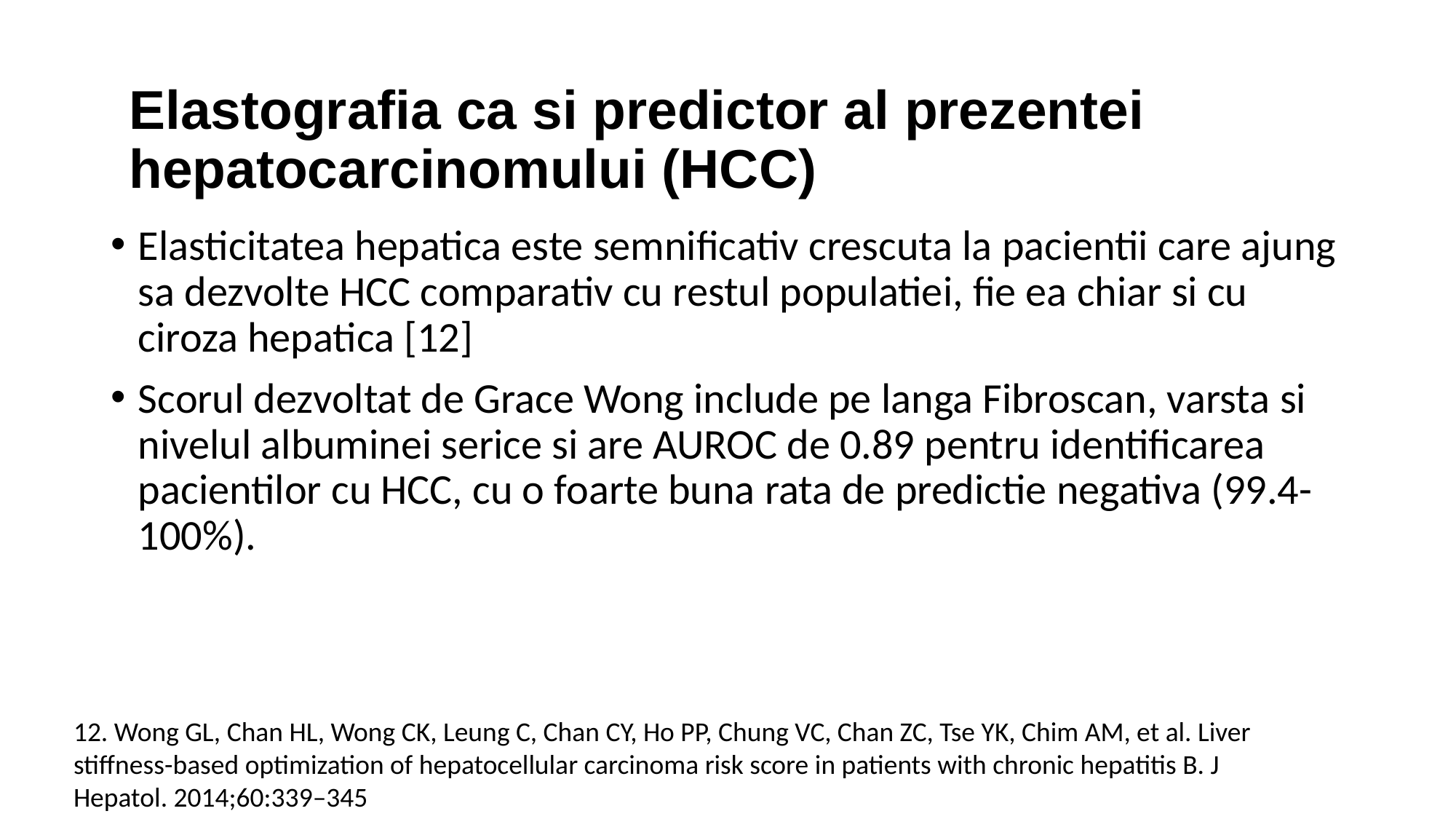

Elastografia ca si predictor al prezentei hepatocarcinomului (HCC)
Elasticitatea hepatica este semnificativ crescuta la pacientii care ajung sa dezvolte HCC comparativ cu restul populatiei, fie ea chiar si cu ciroza hepatica [12]
Scorul dezvoltat de Grace Wong include pe langa Fibroscan, varsta si nivelul albuminei serice si are AUROC de 0.89 pentru identificarea pacientilor cu HCC, cu o foarte buna rata de predictie negativa (99.4-100%).
12. Wong GL, Chan HL, Wong CK, Leung C, Chan CY, Ho PP, Chung VC, Chan ZC, Tse YK, Chim AM, et al. Liver stiffness-based optimization of hepatocellular carcinoma risk score in patients with chronic hepatitis B. J Hepatol. 2014;60:339–345